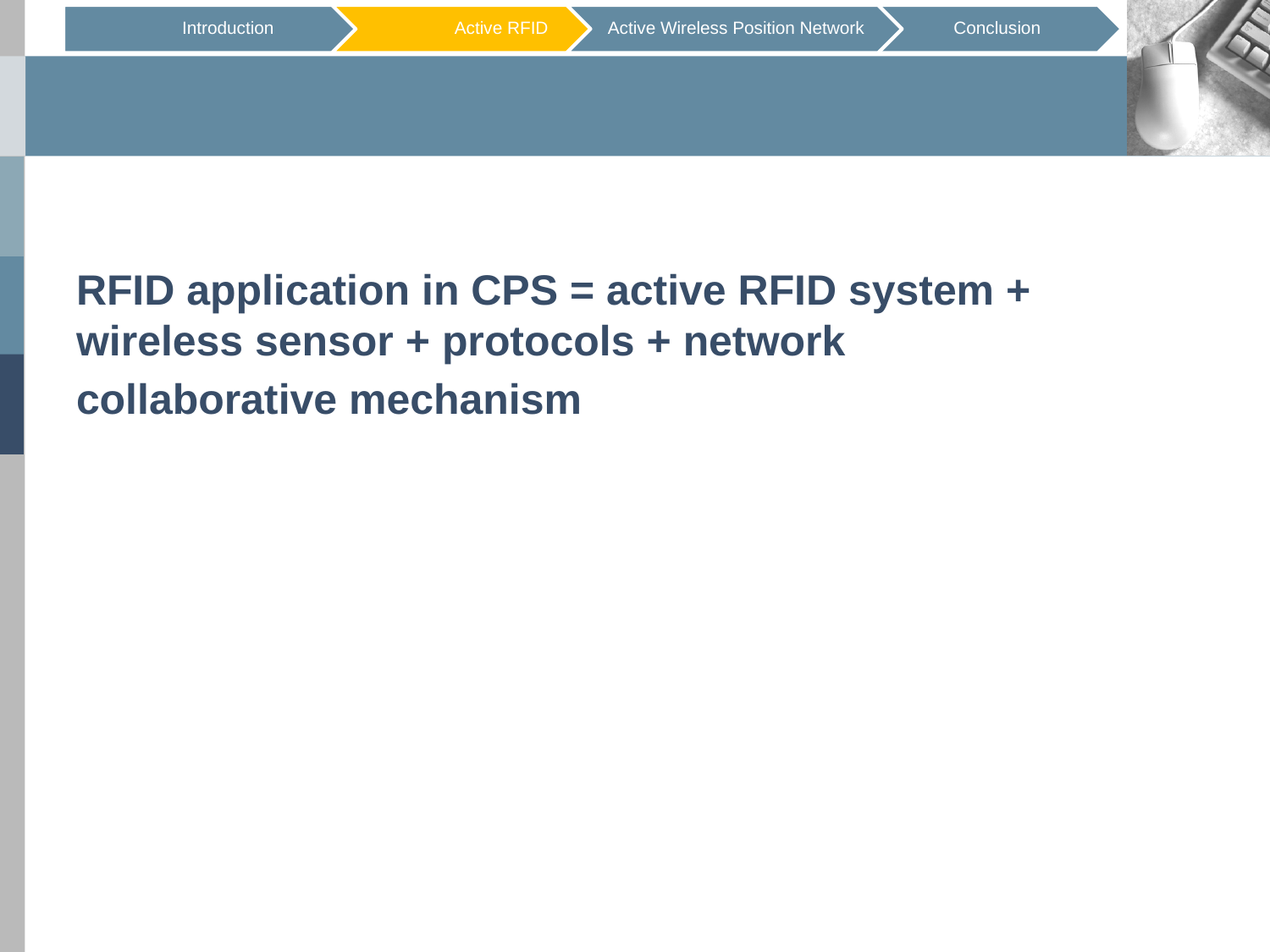

Introduction
Active RFID
Conclusion
Active Wireless Position Network

RFID application in CPS = active RFID system + wireless sensor + protocols + network
collaborative mechanism